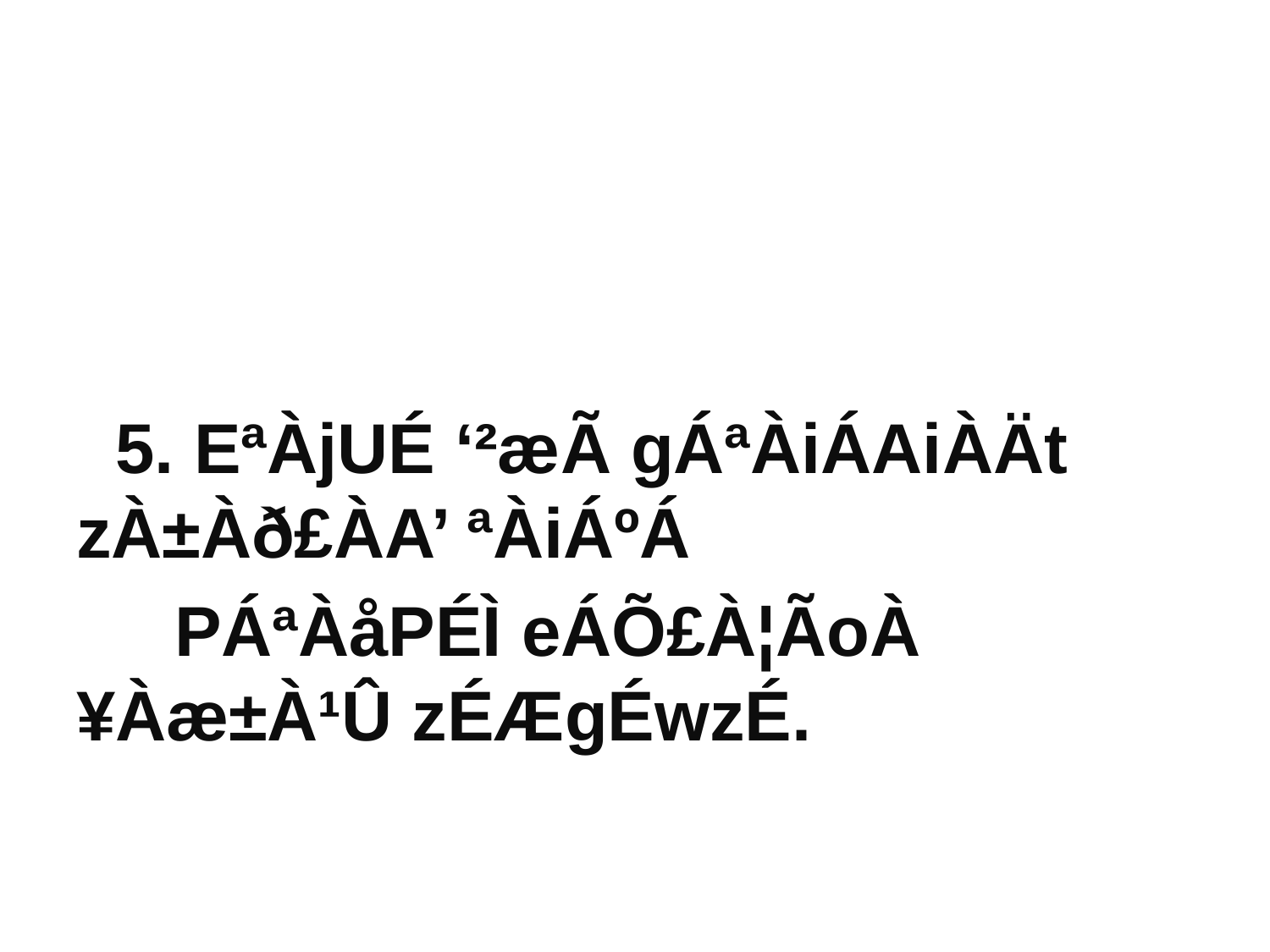

5. EªÀjUÉ ‘²æÃ gÁªÀiÁAiÀÄt zÀ±Àð£ÀA’ ªÀiÁºÁ
     PÁªÀåPÉÌ eÁÕ£À¦ÃoÀ ¥Àæ±À¹Û zÉÆgÉwzÉ.